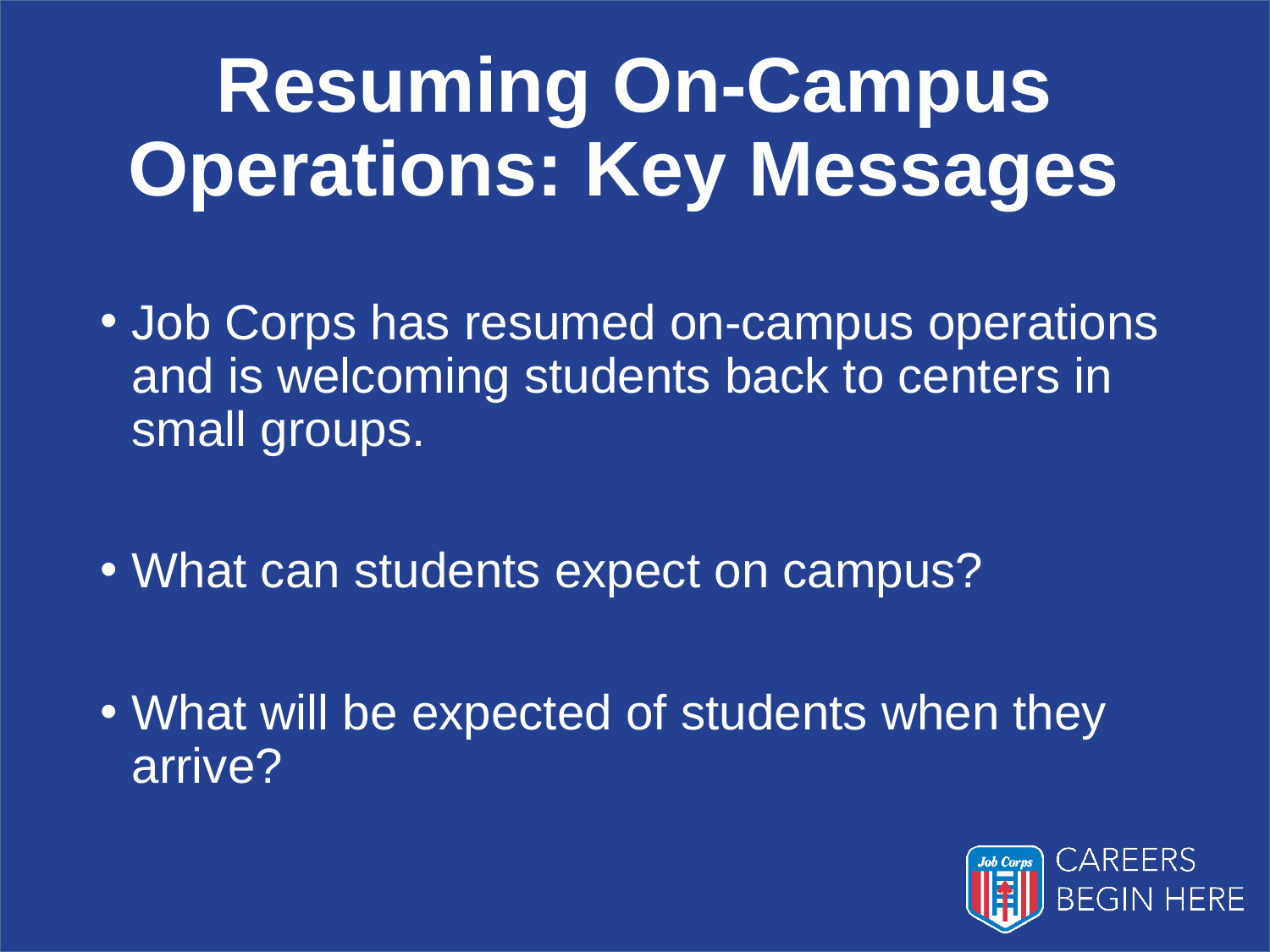

# Resuming On-Campus Operations: Key Messages
Job Corps has resumed on-campus operations and is welcoming students back to centers in small groups.

What can students expect on campus?

What will be expected of students when they arrive?